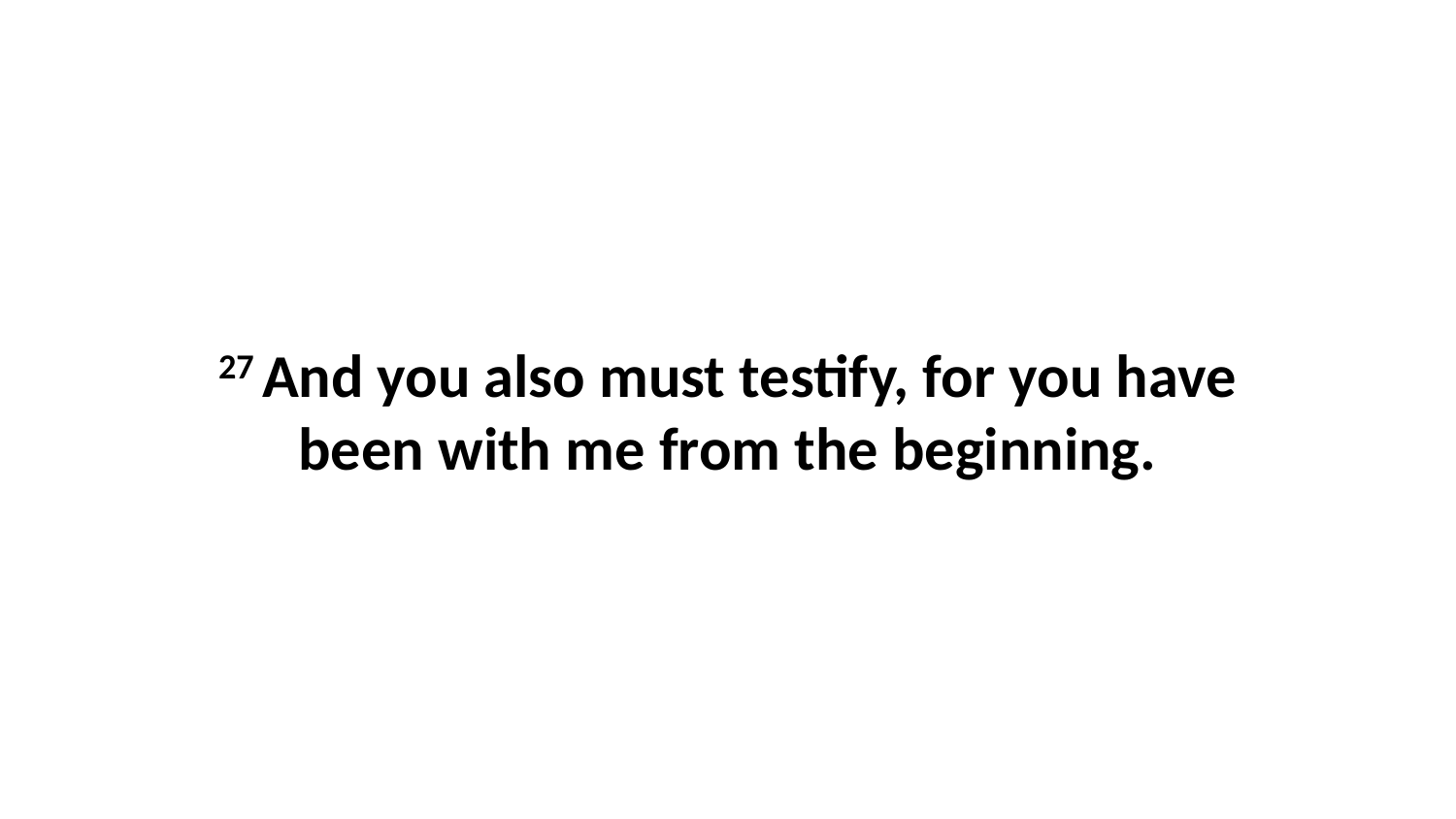

27 And you also must testify, for you have been with me from the beginning.